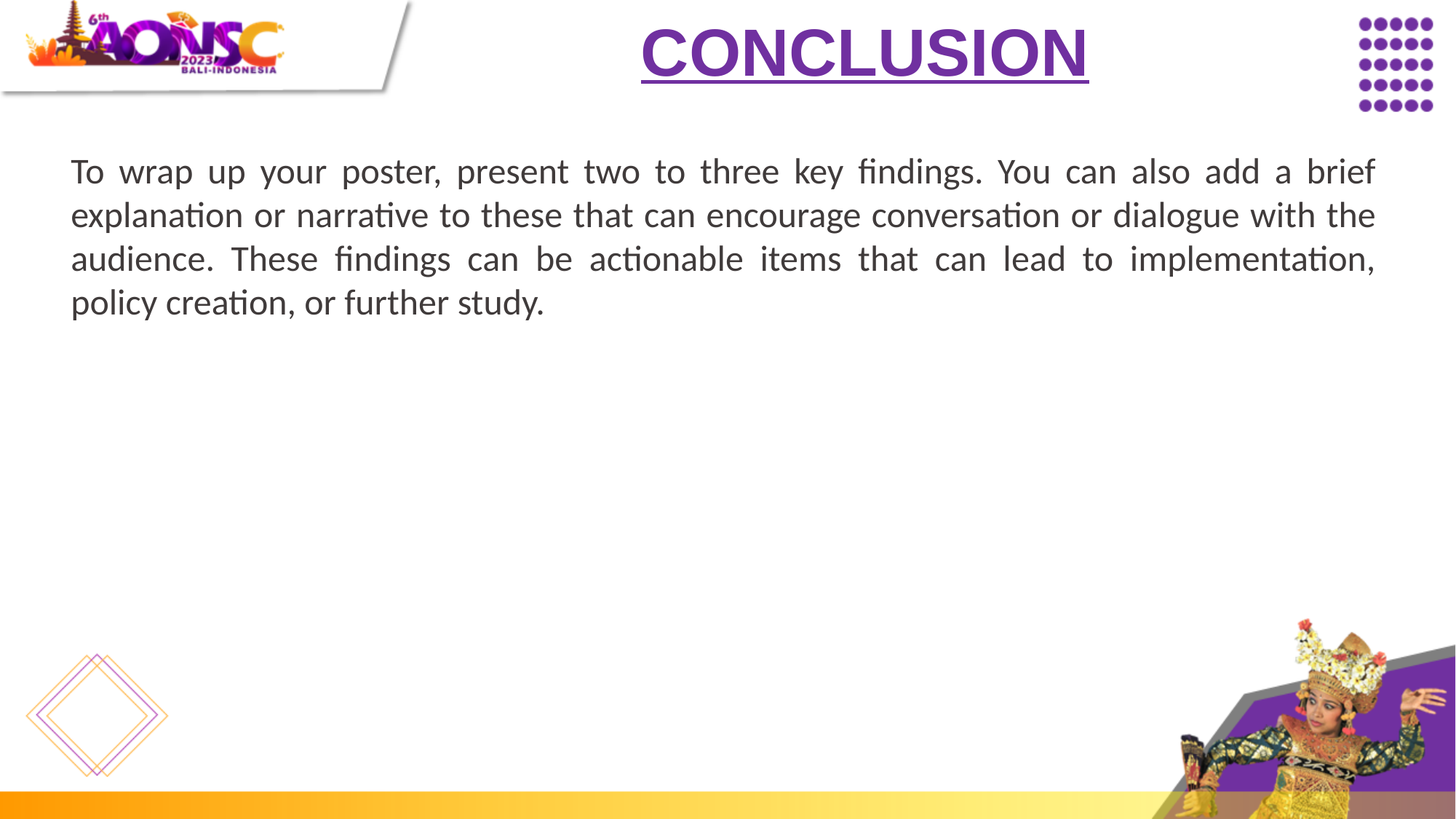

CONCLUSION
To wrap up your poster, present two to three key findings. You can also add a brief explanation or narrative to these that can encourage conversation or dialogue with the audience. These findings can be actionable items that can lead to implementation, policy creation, or further study.